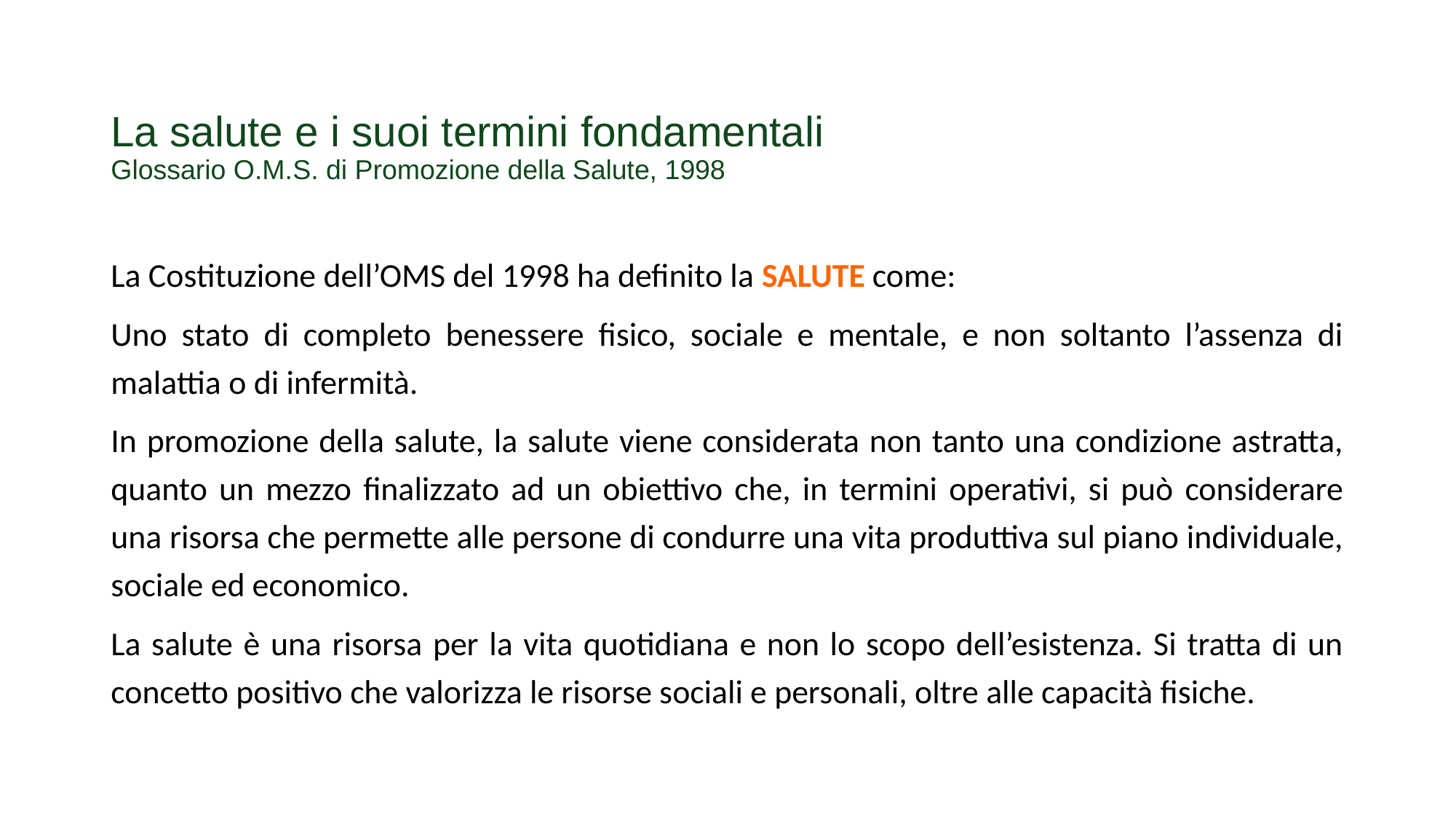

# La salute e i suoi termini fondamentali Glossario O.M.S. di Promozione della Salute, 1998
La Costituzione dell’OMS del 1998 ha definito la SALUTE come:
Uno stato di completo benessere fisico, sociale e mentale, e non soltanto l’assenza di malattia o di infermità.
In promozione della salute, la salute viene considerata non tanto una condizione astratta, quanto un mezzo finalizzato ad un obiettivo che, in termini operativi, si può considerare una risorsa che permette alle persone di condurre una vita produttiva sul piano individuale, sociale ed economico.
La salute è una risorsa per la vita quotidiana e non lo scopo dell’esistenza. Si tratta di un concetto positivo che valorizza le risorse sociali e personali, oltre alle capacità fisiche.